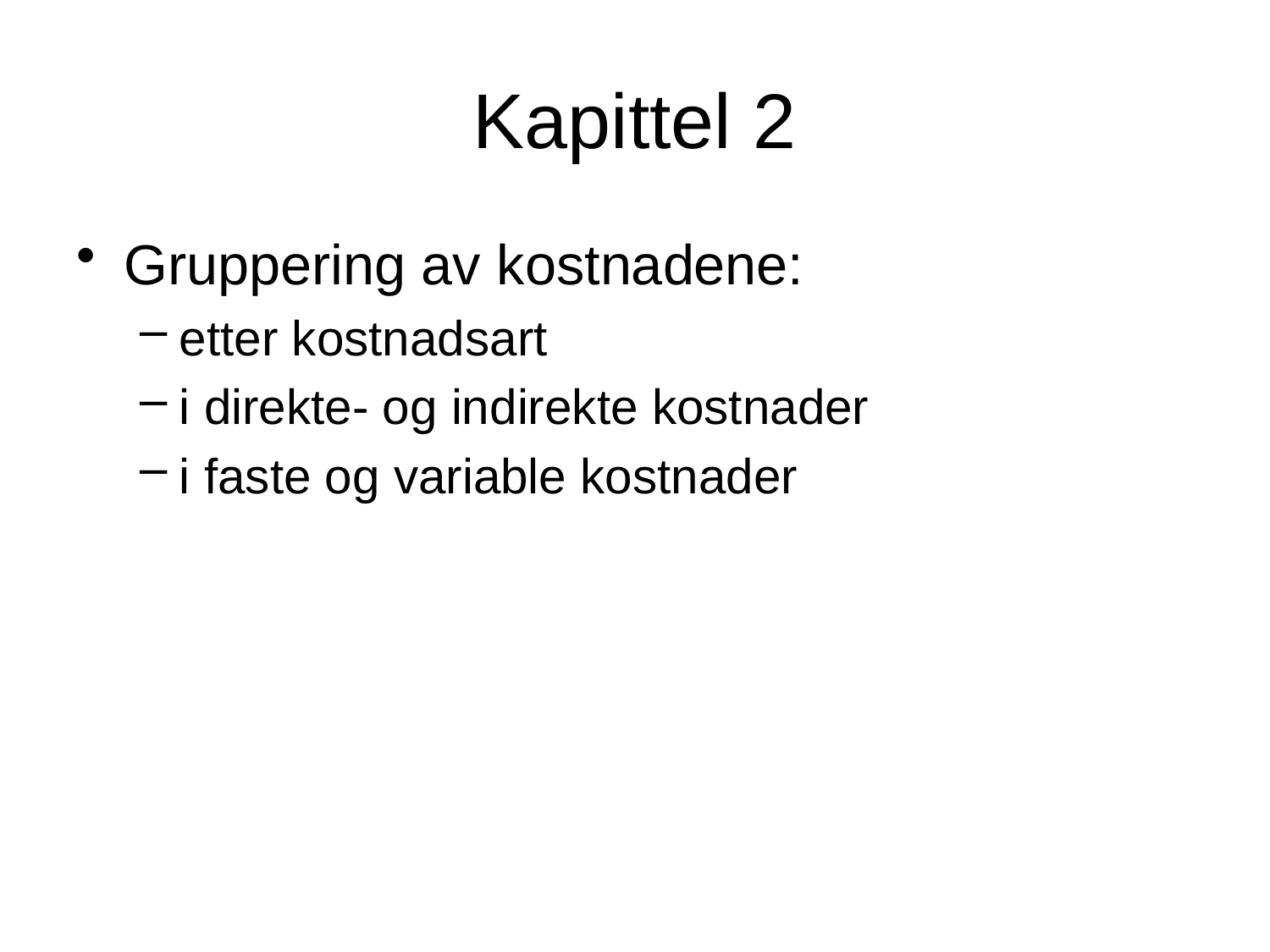

# Kapittel 2
Gruppering av kostnadene:
etter kostnadsart
i direkte- og indirekte kostnader
i faste og variable kostnader